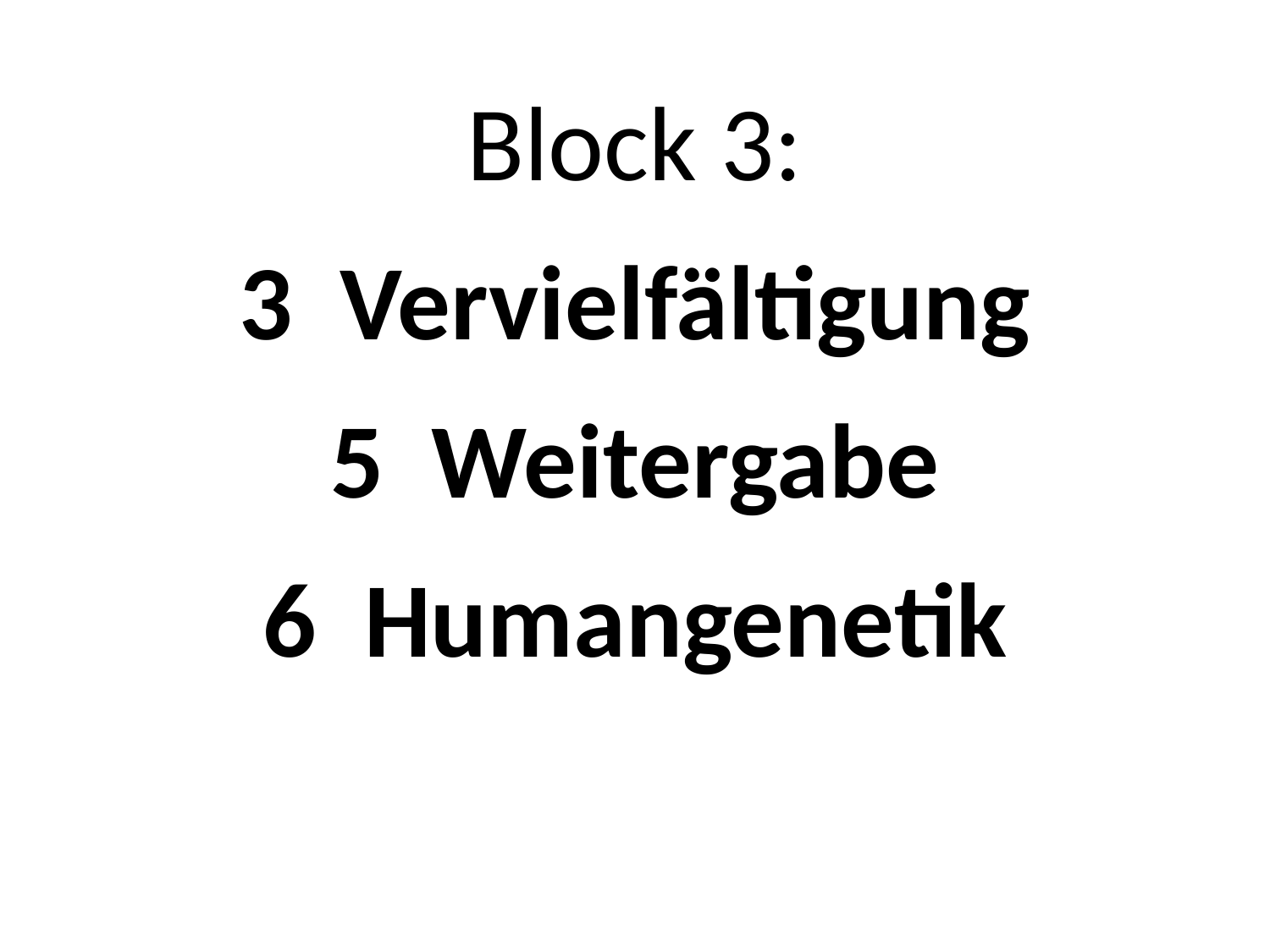

Block 3:
3  Vervielfältigung
5  Weitergabe
6  Humangenetik